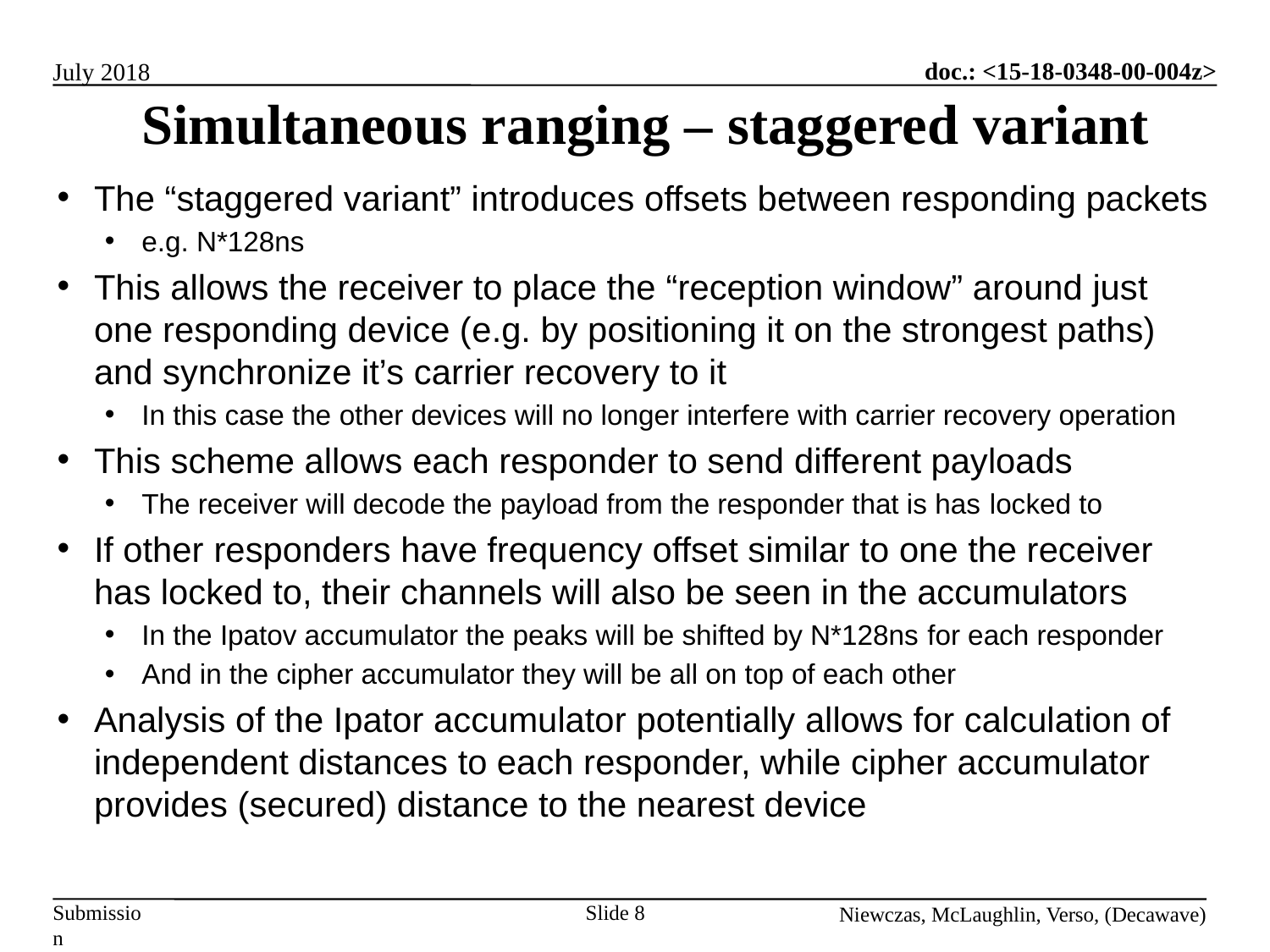

# Simultaneous ranging – staggered variant
The “staggered variant” introduces offsets between responding packets
e.g. N*128ns
This allows the receiver to place the “reception window” around just one responding device (e.g. by positioning it on the strongest paths) and synchronize it’s carrier recovery to it
In this case the other devices will no longer interfere with carrier recovery operation
This scheme allows each responder to send different payloads
The receiver will decode the payload from the responder that is has locked to
If other responders have frequency offset similar to one the receiver has locked to, their channels will also be seen in the accumulators
In the Ipatov accumulator the peaks will be shifted by N*128ns for each responder
And in the cipher accumulator they will be all on top of each other
Analysis of the Ipator accumulator potentially allows for calculation of independent distances to each responder, while cipher accumulator provides (secured) distance to the nearest device